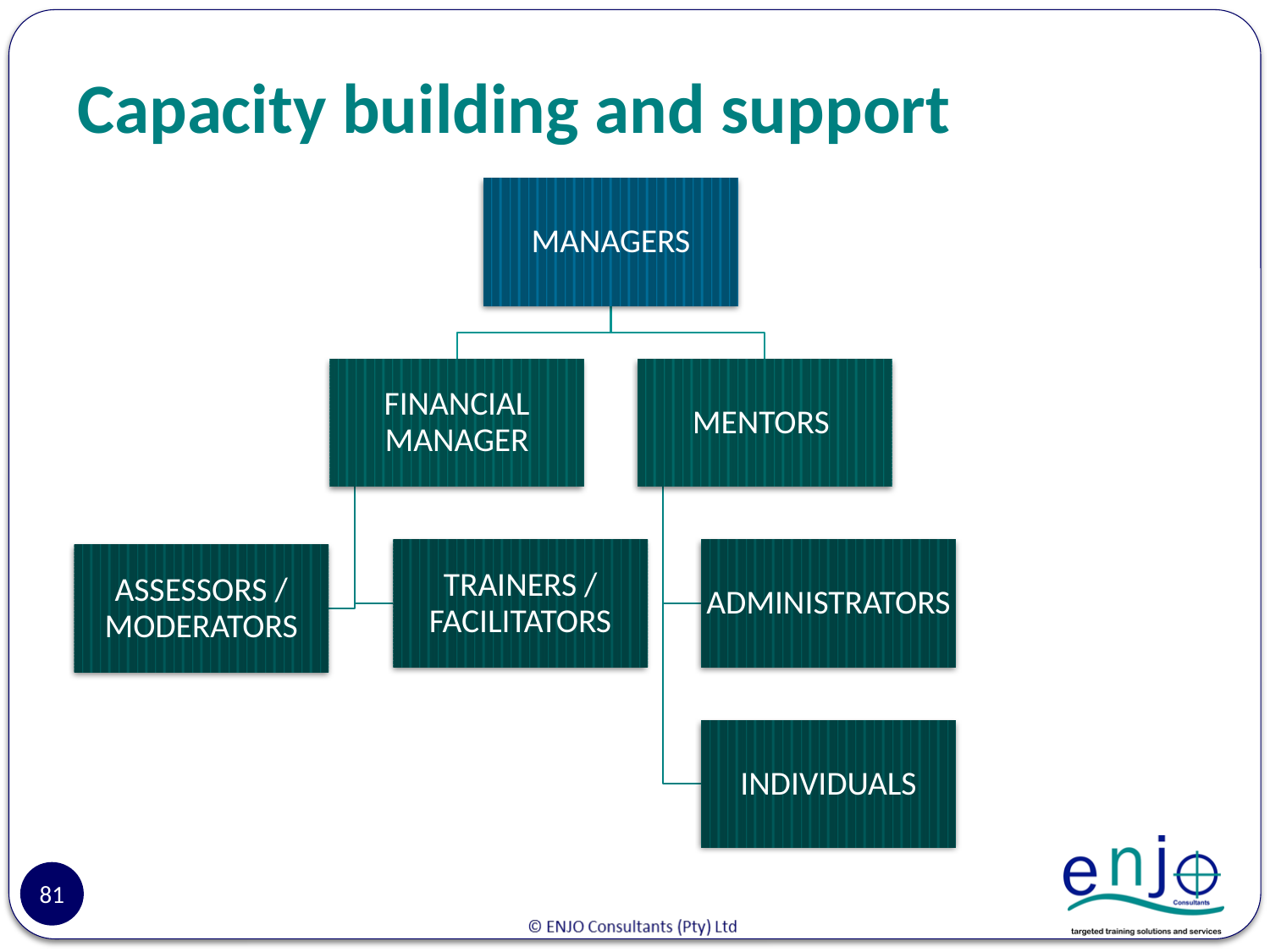

# Capacity building and support
MANAGERS
FINANCIAL MANAGER
TRAINERS / FACILITATORS
ASSESSORS / MODERATORS
MENTORS
ADMINISTRATORS
INDIVIDUALS
81